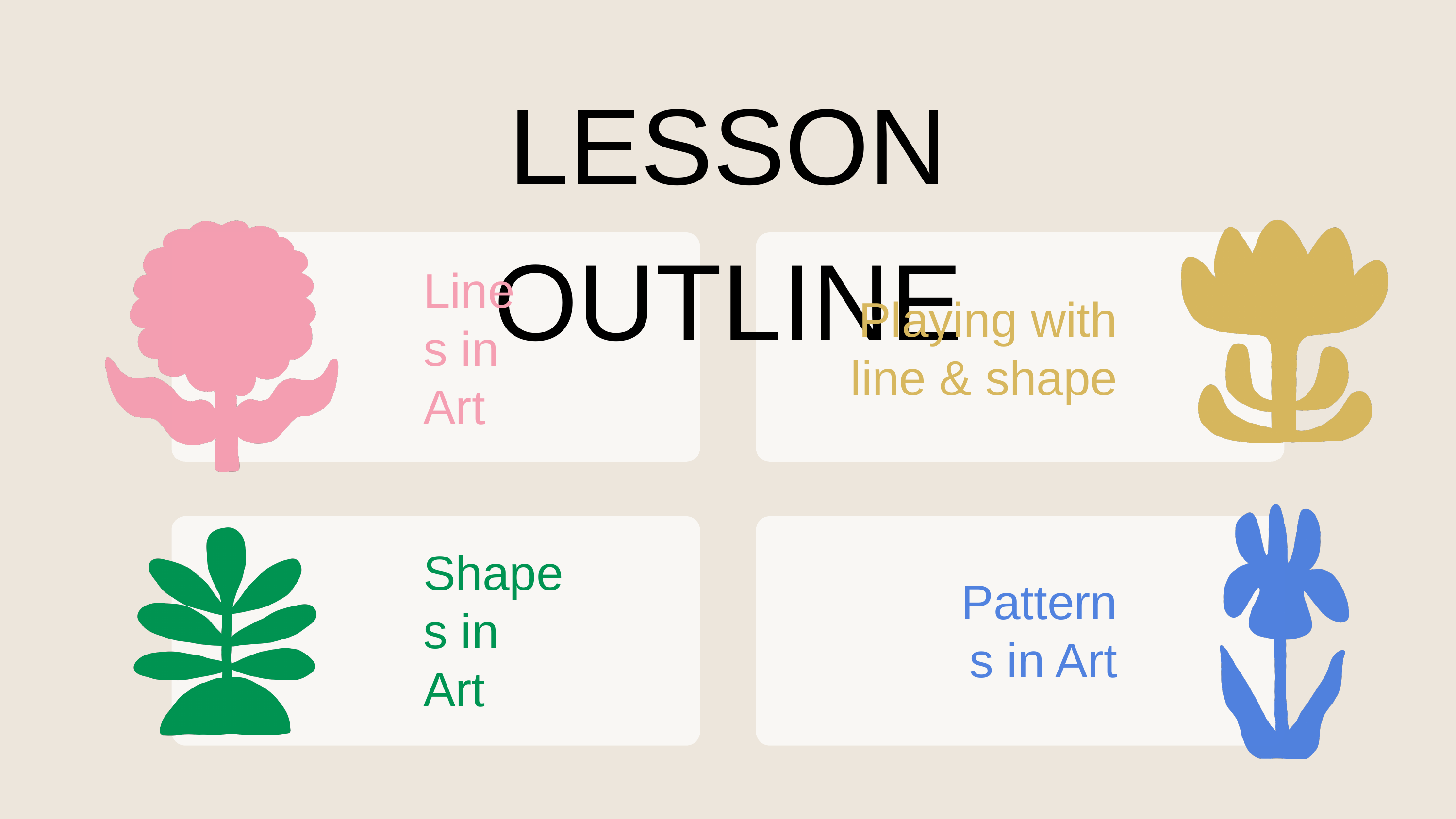

LESSON OUTLINE

Lines in Art
Playing with line & shape

Shapes in Art
Patterns in Art